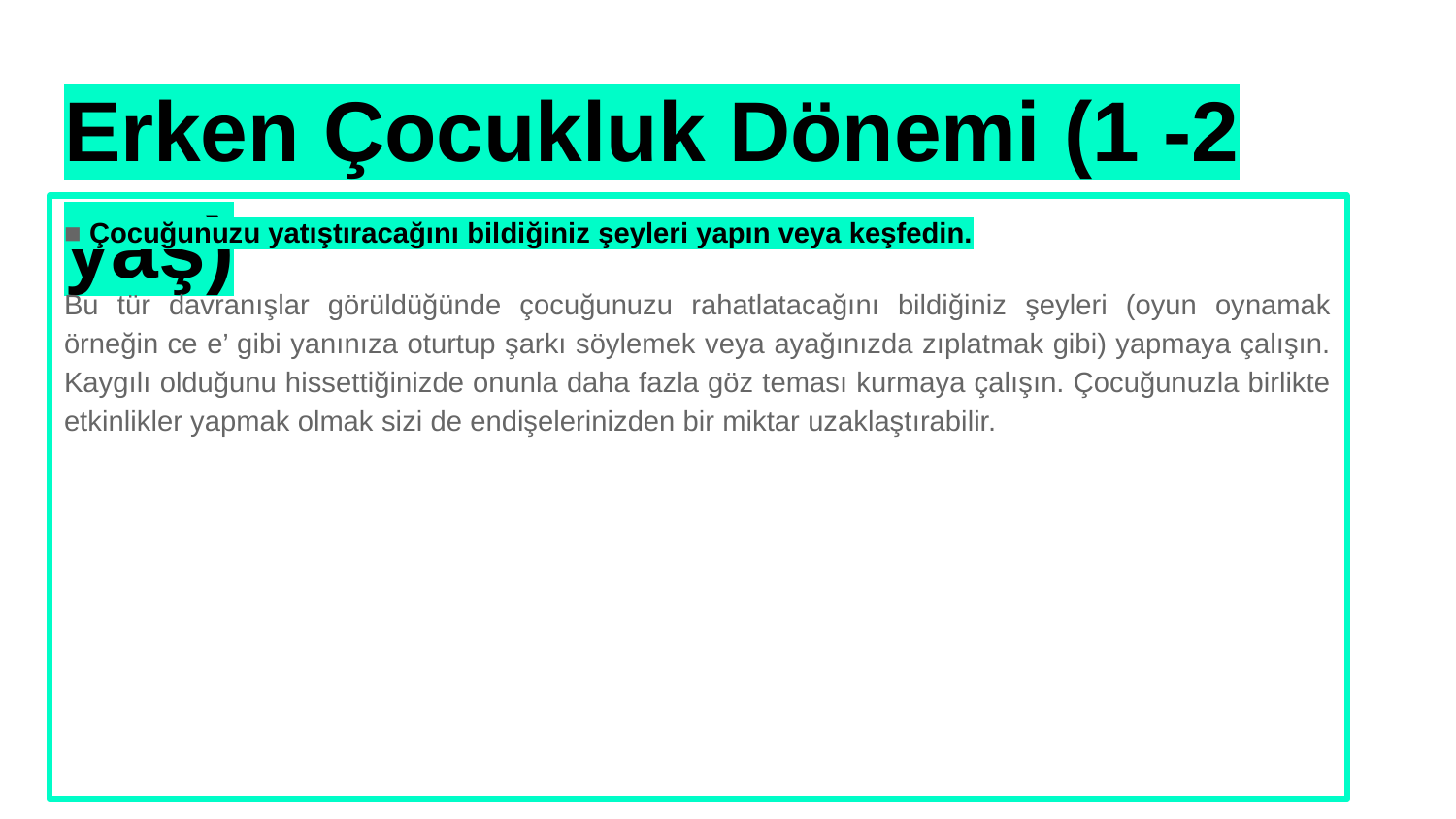

# Erken Çocukluk Dönemi (1 -2 yaş)
■ Çocuğunuzu yatıştıracağını bildiğiniz şeyleri yapın veya keşfedin.
Bu tür davranışlar görüldüğünde çocuğunuzu rahatlatacağını bildiğiniz şeyleri (oyun oynamak örneğin ce e’ gibi yanınıza oturtup şarkı söylemek veya ayağınızda zıplatmak gibi) yapmaya çalışın. Kaygılı olduğunu hissettiğinizde onunla daha fazla göz teması kurmaya çalışın. Çocuğunuzla birlikte etkinlikler yapmak olmak sizi de endişelerinizden bir miktar uzaklaştırabilir.